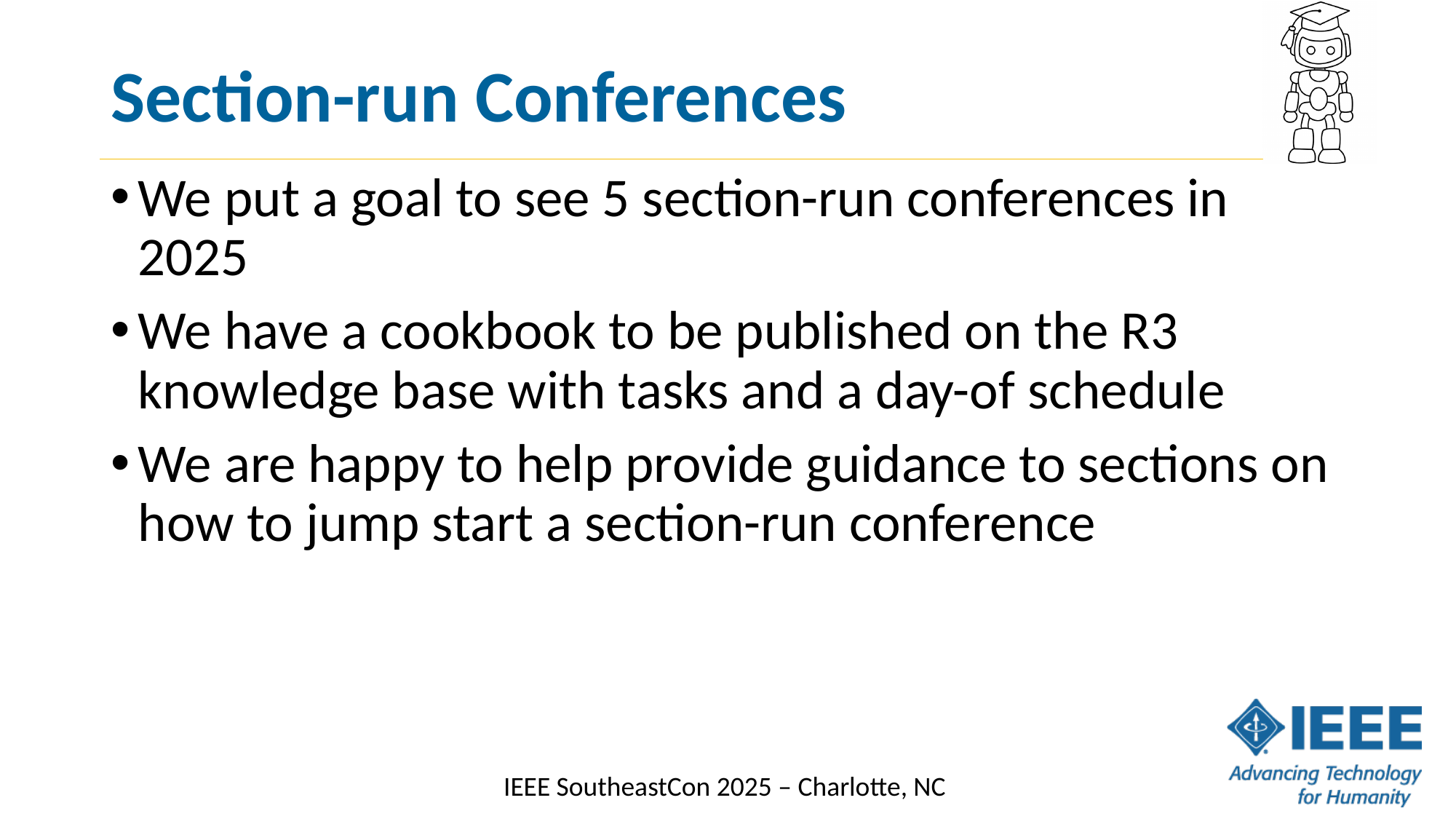

# Section-run Conferences
We put a goal to see 5 section-run conferences in 2025
We have a cookbook to be published on the R3 knowledge base with tasks and a day-of schedule
We are happy to help provide guidance to sections on how to jump start a section-run conference